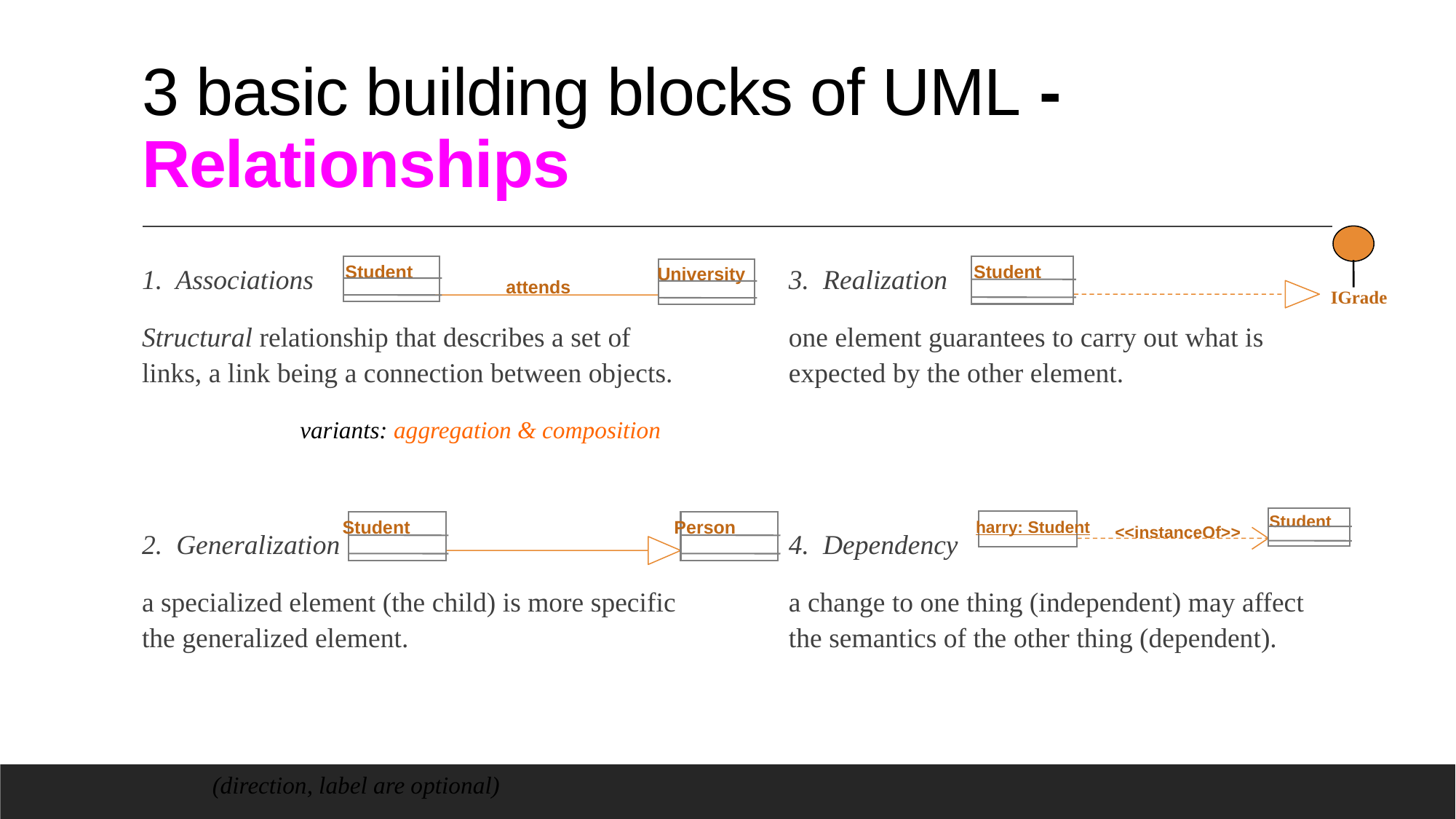

# 3 basic building blocks of UML - Relationships

Student

IGrade

1.  Associations
Structural relationship that describes a set of links, a link being a connection between objects.

2.  Generalization
a specialized element (the child) is more specific the generalized element.
3.  Realization
one element guarantees to carry out what is expected by the other element.

4.  Dependency
a change to one thing (independent) may affect the semantics of the other thing (dependent).

Student
University
attends

variants: aggregation & composition

Student
harry: Student
<<instanceOf>>

Student
Person

(direction, label are optional)